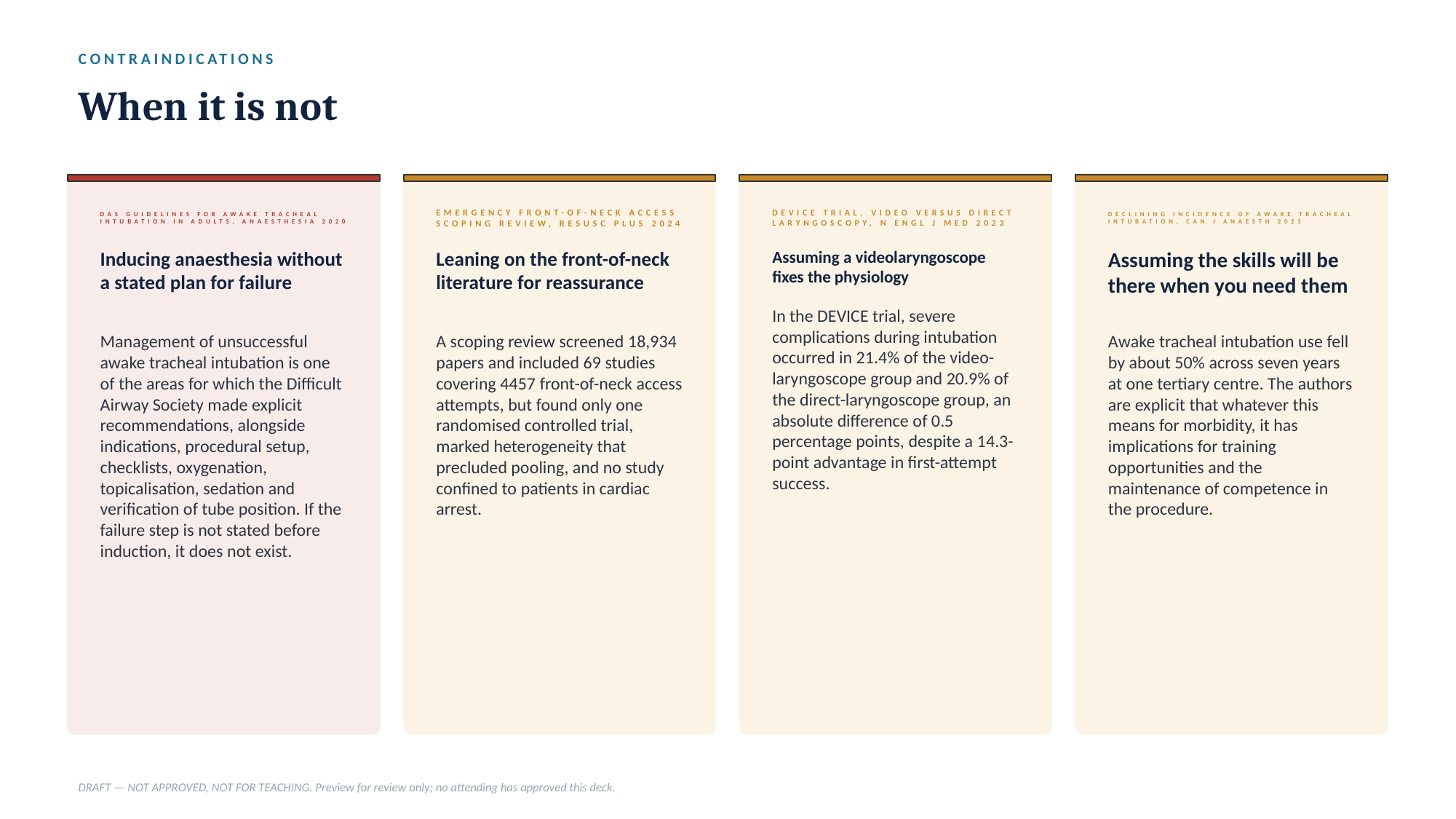

CONTRAINDICATIONS
When it is not

DAS GUIDELINES FOR AWAKE TRACHEAL INTUBATION IN ADULTS, ANAESTHESIA 2020
EMERGENCY FRONT-OF-NECK ACCESS SCOPING REVIEW, RESUSC PLUS 2024
DEVICE TRIAL, VIDEO VERSUS DIRECT LARYNGOSCOPY, N ENGL J MED 2023
DECLINING INCIDENCE OF AWAKE TRACHEAL INTUBATION, CAN J ANAESTH 2023
Inducing anaesthesia without a stated plan for failure
Leaning on the front-of-neck literature for reassurance
Assuming a videolaryngoscope fixes the physiology
Assuming the skills will be there when you need them
In the DEVICE trial, severe complications during intubation occurred in 21.4% of the video-laryngoscope group and 20.9% of the direct-laryngoscope group, an absolute difference of 0.5 percentage points, despite a 14.3-point advantage in first-attempt success.
Management of unsuccessful awake tracheal intubation is one of the areas for which the Difficult Airway Society made explicit recommendations, alongside indications, procedural setup, checklists, oxygenation, topicalisation, sedation and verification of tube position. If the failure step is not stated before induction, it does not exist.
A scoping review screened 18,934 papers and included 69 studies covering 4457 front-of-neck access attempts, but found only one randomised controlled trial, marked heterogeneity that precluded pooling, and no study confined to patients in cardiac arrest.
Awake tracheal intubation use fell by about 50% across seven years at one tertiary centre. The authors are explicit that whatever this means for morbidity, it has implications for training opportunities and the maintenance of competence in the procedure.
DRAFT — NOT APPROVED, NOT FOR TEACHING. Preview for review only; no attending has approved this deck.